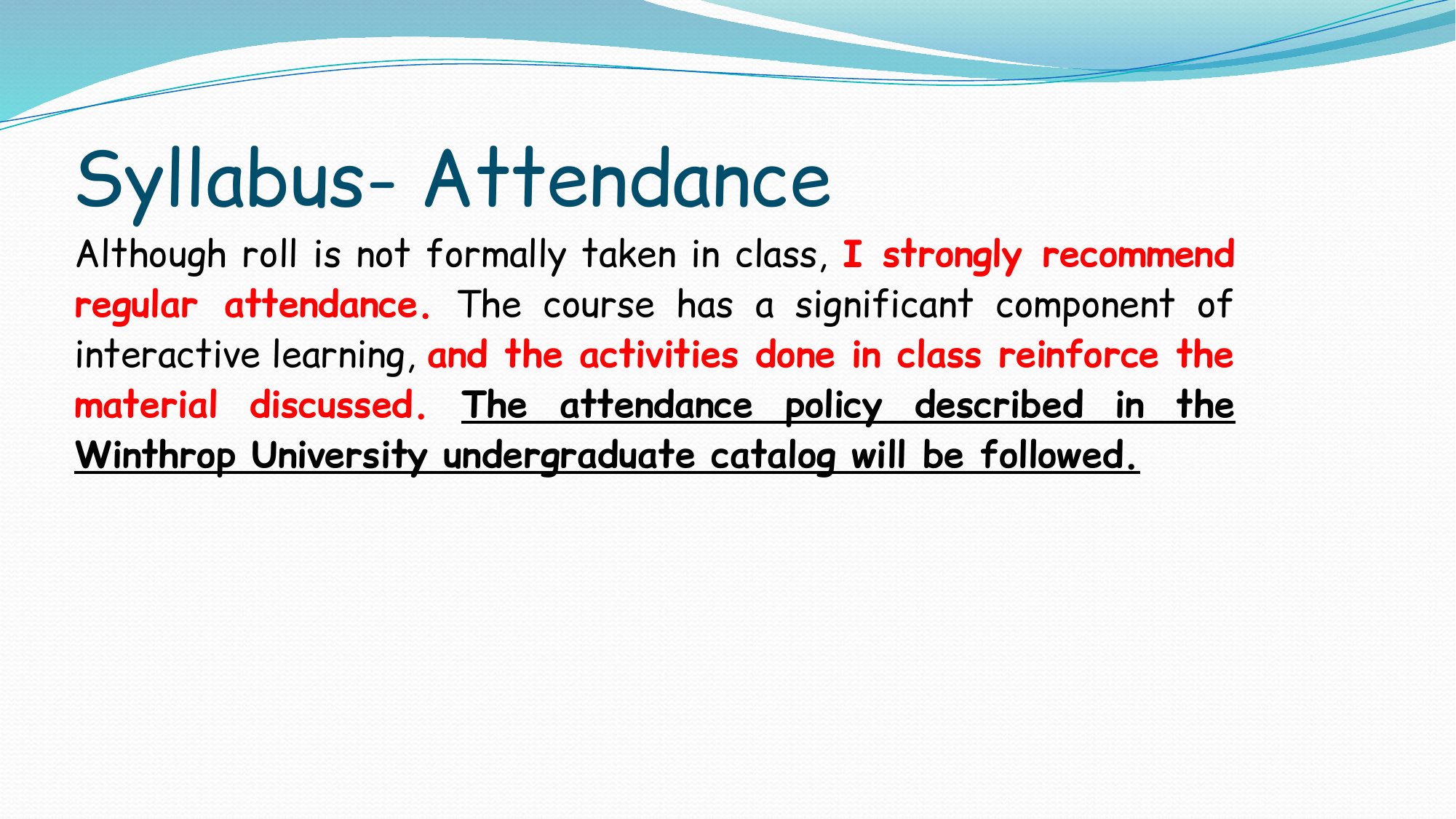

# Syllabus- Attendance
Although roll is not formally taken in class, I strongly recommend regular attendance. The course has a significant component of interactive learning, and the activities done in class reinforce the material discussed. The attendance policy described in the Winthrop University undergraduate catalog will be followed.